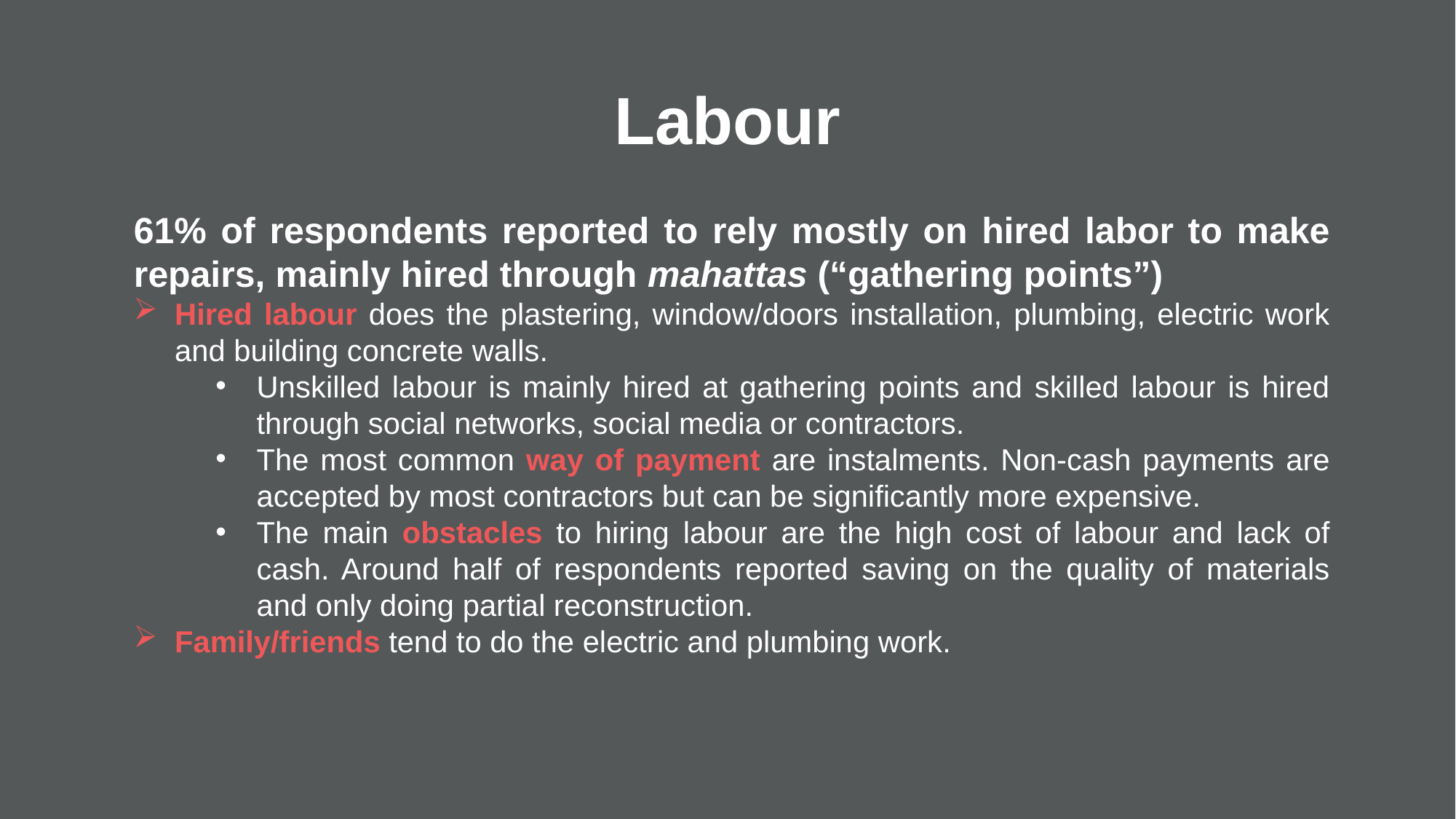

# Labour
61% of respondents reported to rely mostly on hired labor to make repairs, mainly hired through mahattas (“gathering points”)
Hired labour does the plastering, window/doors installation, plumbing, electric work and building concrete walls.
Unskilled labour is mainly hired at gathering points and skilled labour is hired through social networks, social media or contractors.
The most common way of payment are instalments. Non-cash payments are accepted by most contractors but can be significantly more expensive.
The main obstacles to hiring labour are the high cost of labour and lack of cash. Around half of respondents reported saving on the quality of materials and only doing partial reconstruction.
Family/friends tend to do the electric and plumbing work.